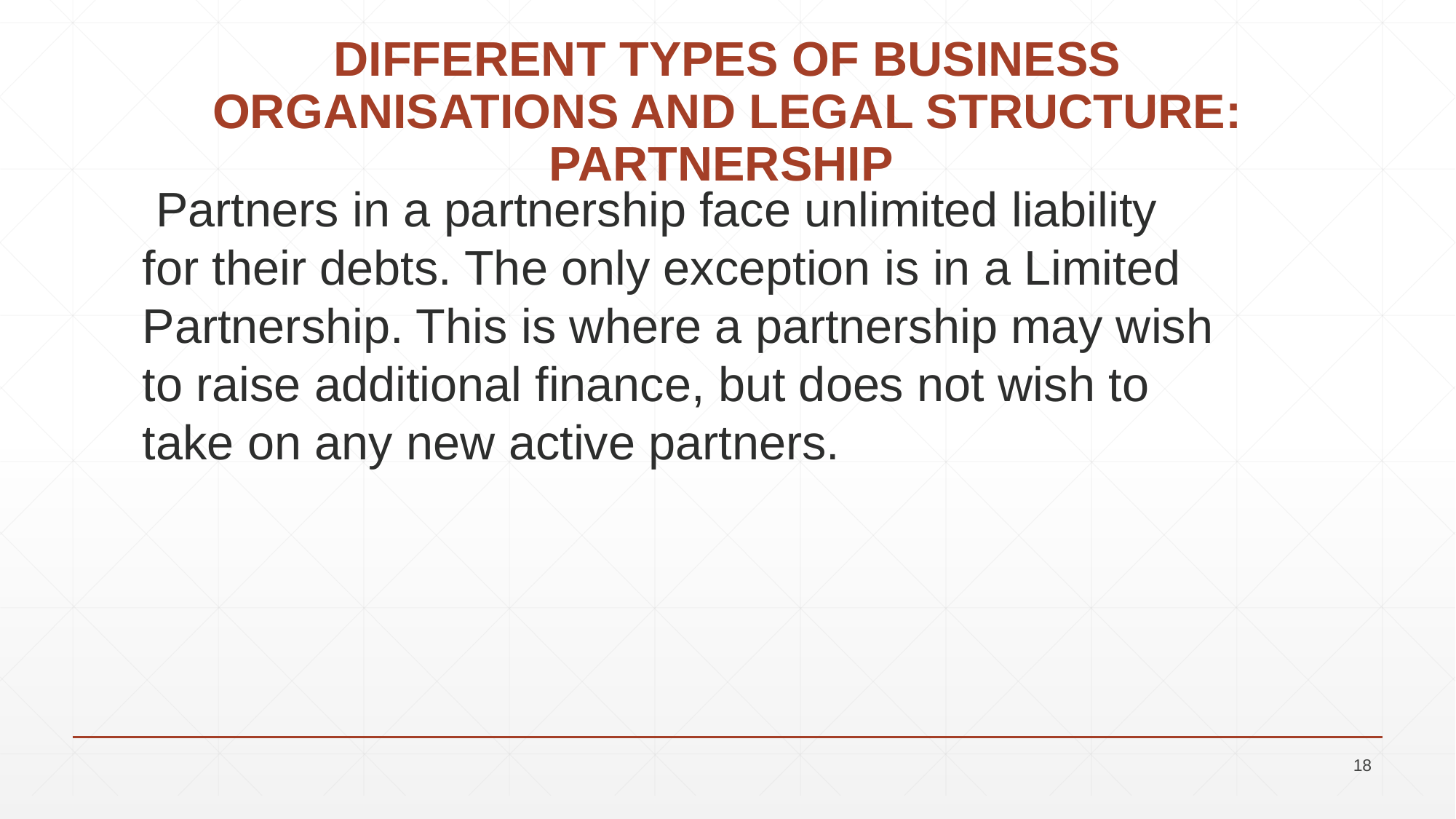

# DIFFERENT TYPES OF BUSINESS ORGANISATIONS AND LEGAL STRUCTURE: PARTNERSHIP
 Partners in a partnership face unlimited liability for their debts. The only exception is in a Limited Partnership. This is where a partnership may wish to raise additional finance, but does not wish to take on any new active partners.

18